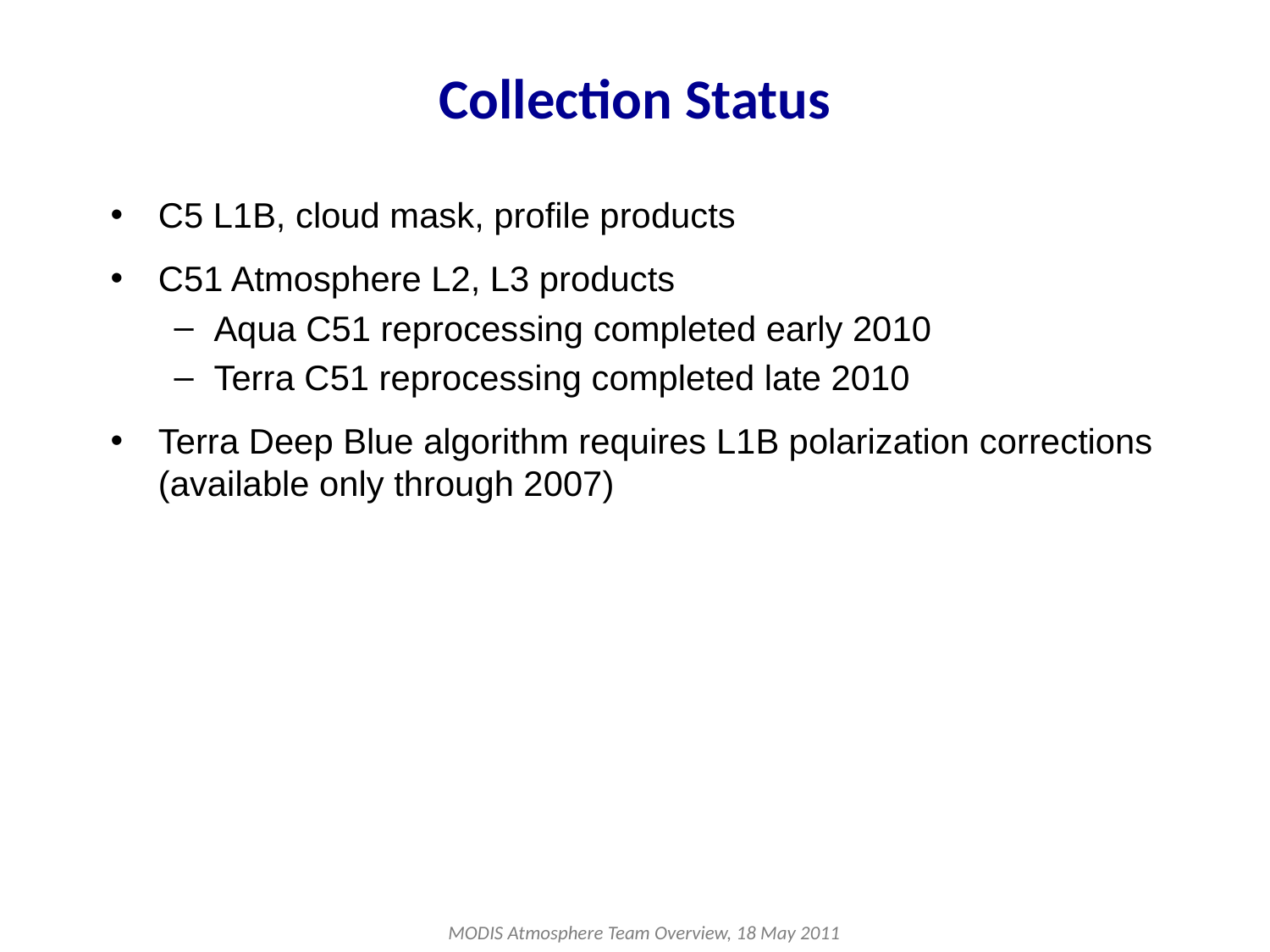

Collection Status
C5 L1B, cloud mask, profile products
C51 Atmosphere L2, L3 products
Aqua C51 reprocessing completed early 2010
Terra C51 reprocessing completed late 2010
Terra Deep Blue algorithm requires L1B polarization corrections (available only through 2007)

 MODIS Atmosphere Team Overview, 18 May 2011